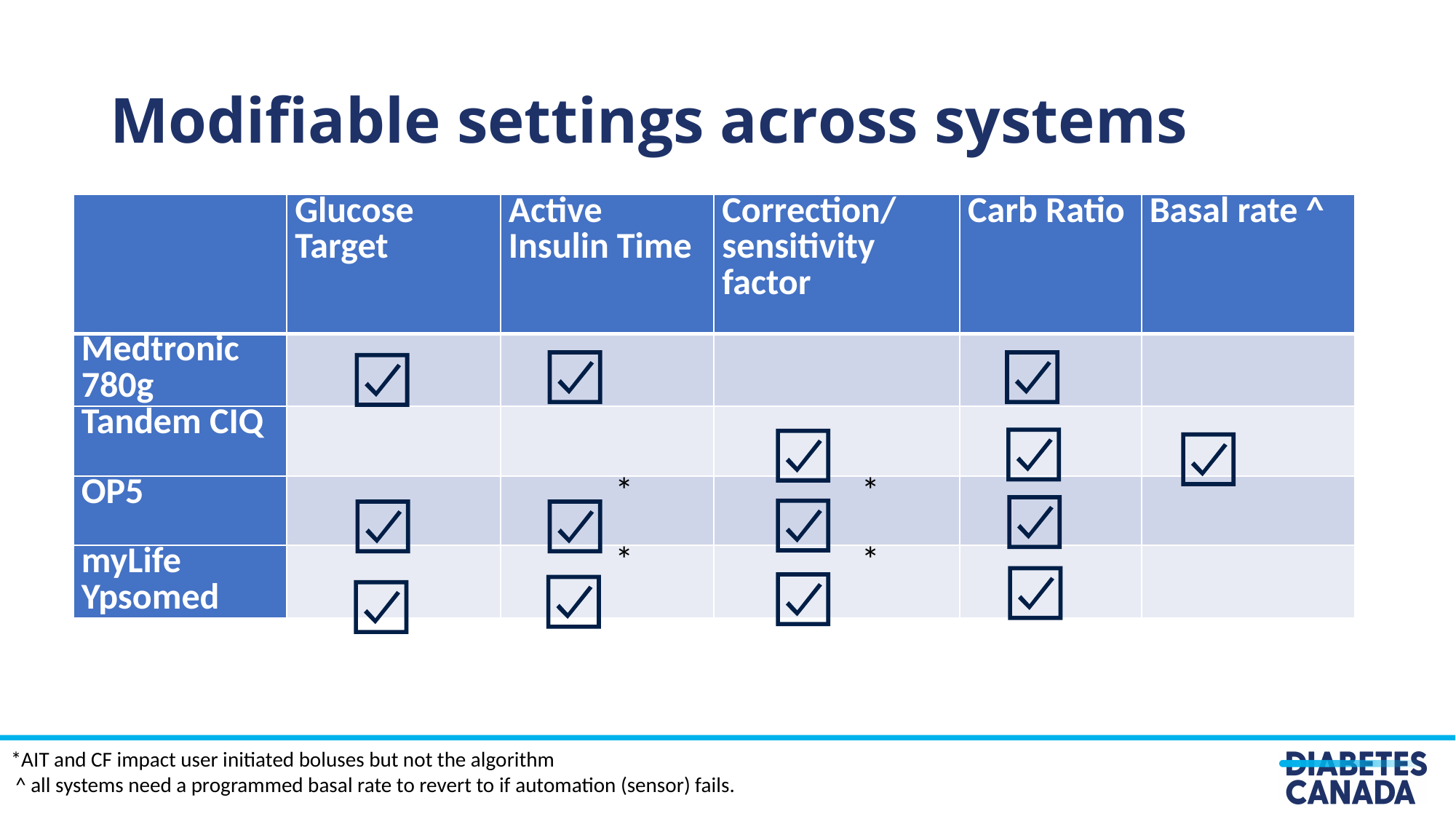

# Modifiable settings across systems
|  | Glucose Target | Active Insulin Time | Correction/ sensitivity factor | Carb Ratio | Basal rate ^ |
| --- | --- | --- | --- | --- | --- |
| Medtronic 780g |  |  |  |  |  |
| Tandem CIQ |  |  |  |  |  |
| OP5 |  | \* | \* |  |  |
| myLife Ypsomed |  | \* | \* |  |  |

*AIT and CF impact user initiated boluses but not the algorithm
 ^ all systems need a programmed basal rate to revert to if automation (sensor) fails.